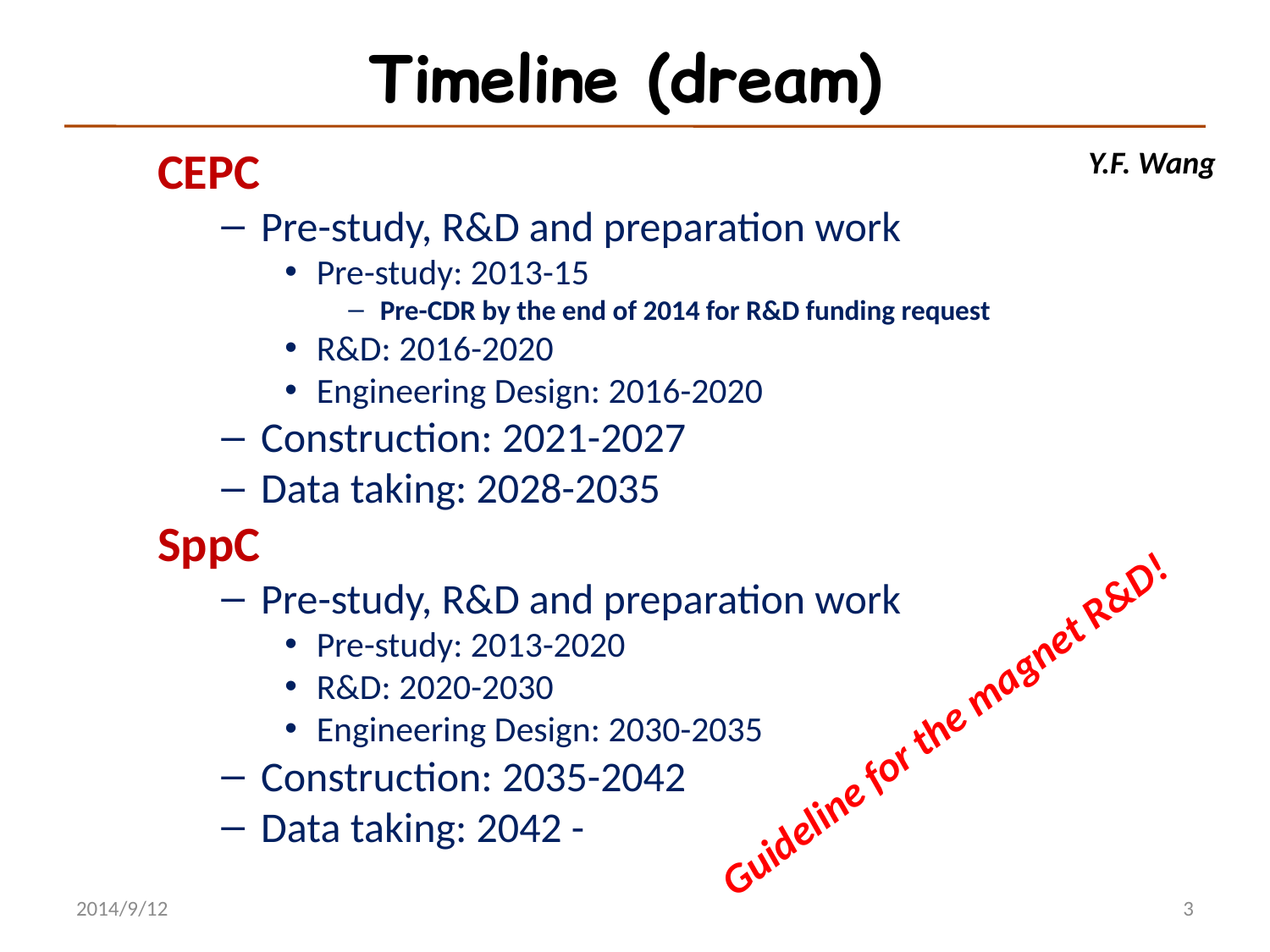

# Timeline (dream)
CEPC
Pre-study, R&D and preparation work
Pre-study: 2013-15
Pre-CDR by the end of 2014 for R&D funding request
R&D: 2016-2020
Engineering Design: 2016-2020
Construction: 2021-2027
Data taking: 2028-2035
SppC
Pre-study, R&D and preparation work
Pre-study: 2013-2020
R&D: 2020-2030
Engineering Design: 2030-2035
Construction: 2035-2042
Data taking: 2042 -
Y.F. Wang
Guideline for the magnet R&D!
2014/9/12
3